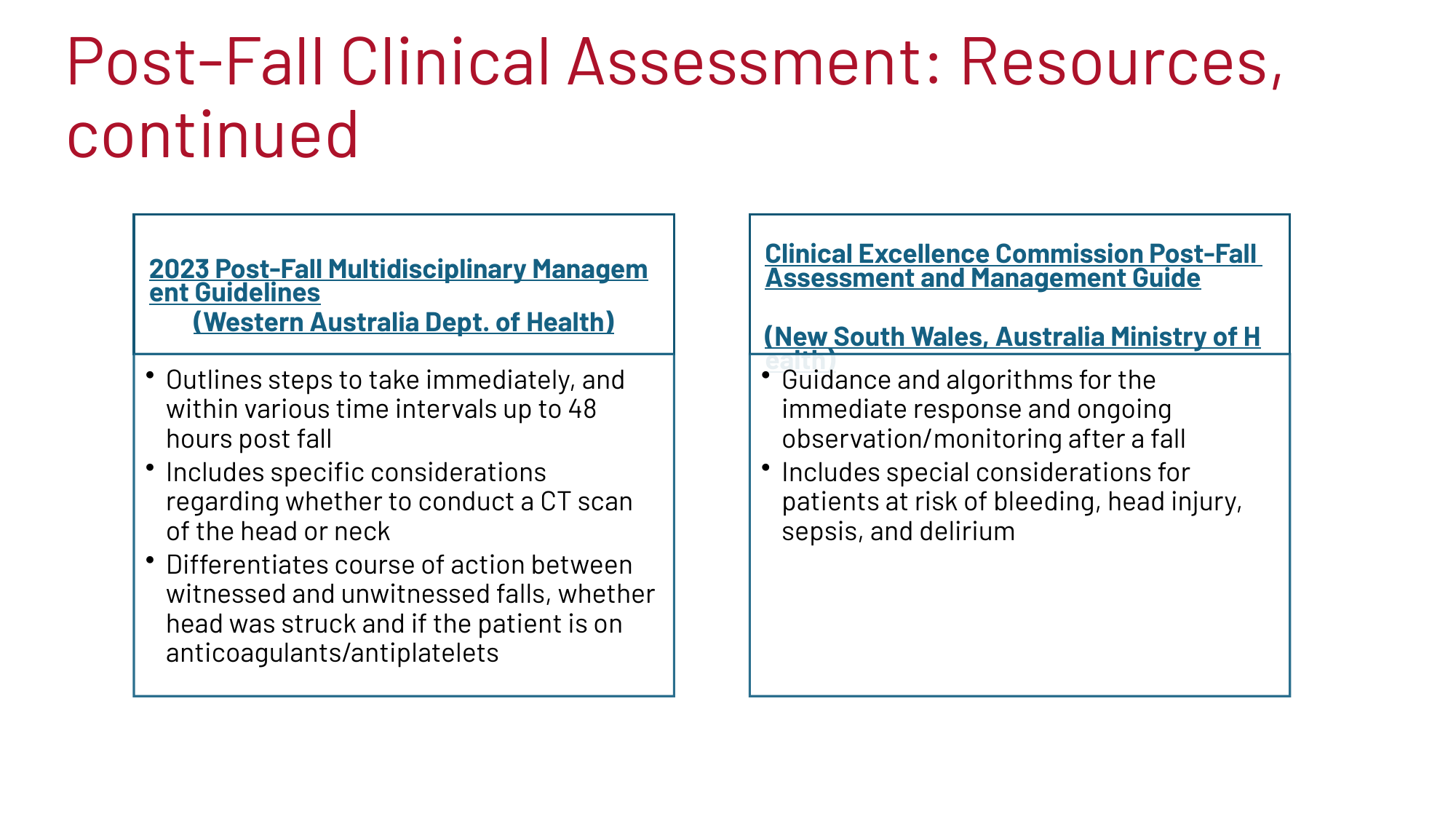

# Post-Fall Clinical Assessment: Resources, continued
2023 Post-Fall Multidisciplinary Management Guidelines
(Western Australia Dept. of Health)
Outlines steps to take immediately, and within various time intervals up to 48 hours post fall
Includes specific considerations regarding whether to conduct a CT scan of the head or neck
Differentiates course of action between witnessed and unwitnessed falls, whether head was struck and if the patient is on anticoagulants/antiplatelets
Clinical Excellence Commission Post-Fall Assessment and Management Guide
(New South Wales, Australia Ministry of Health)
Guidance and algorithms for the immediate response and ongoing observation/monitoring after a fall
Includes special considerations for patients at risk of bleeding, head injury, sepsis, and delirium